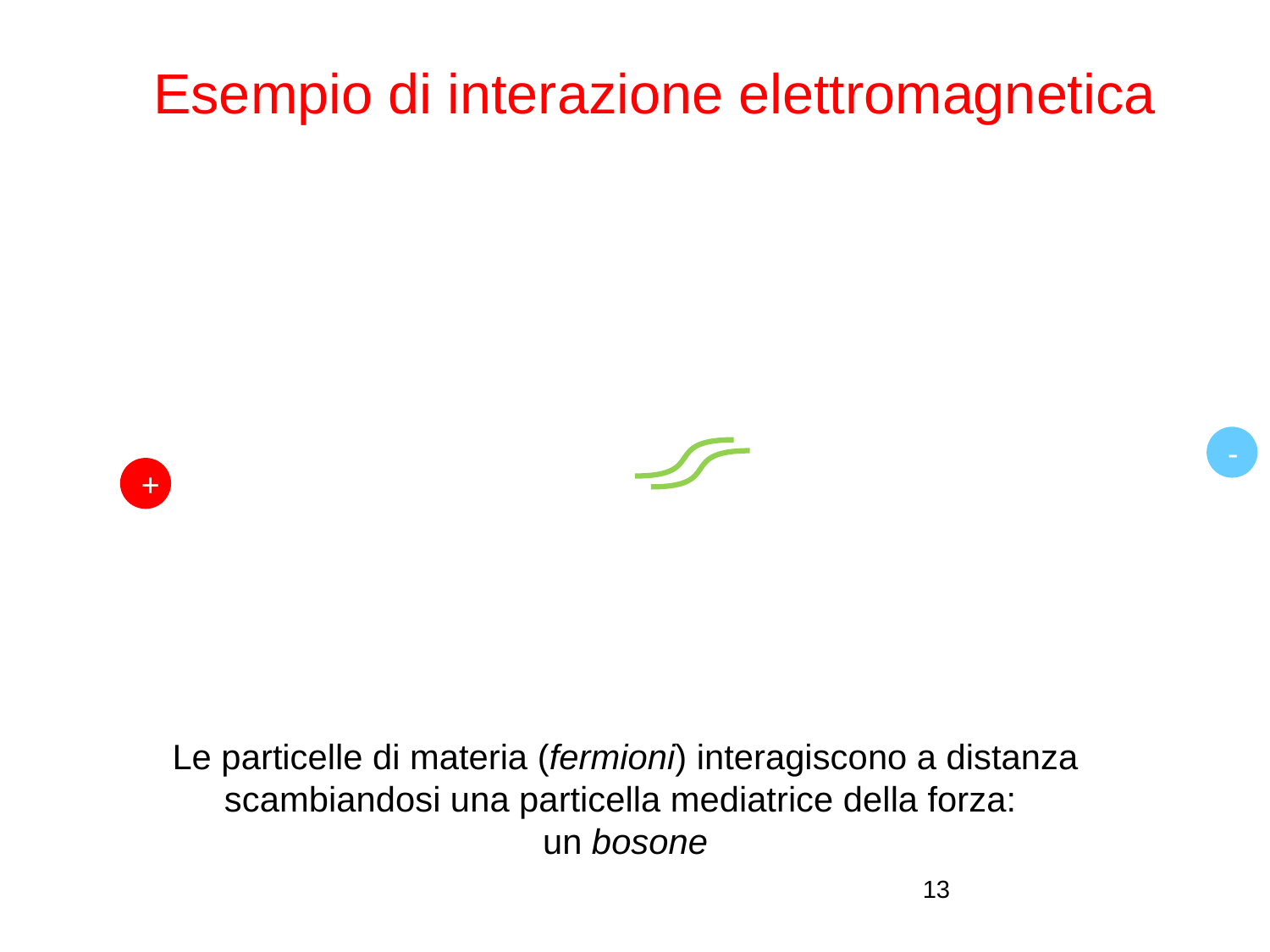

# Esempio di interazione elettromagnetica

-
+
Le particelle di materia (fermioni) interagiscono a distanza scambiandosi una particella mediatrice della forza:
un bosone
13